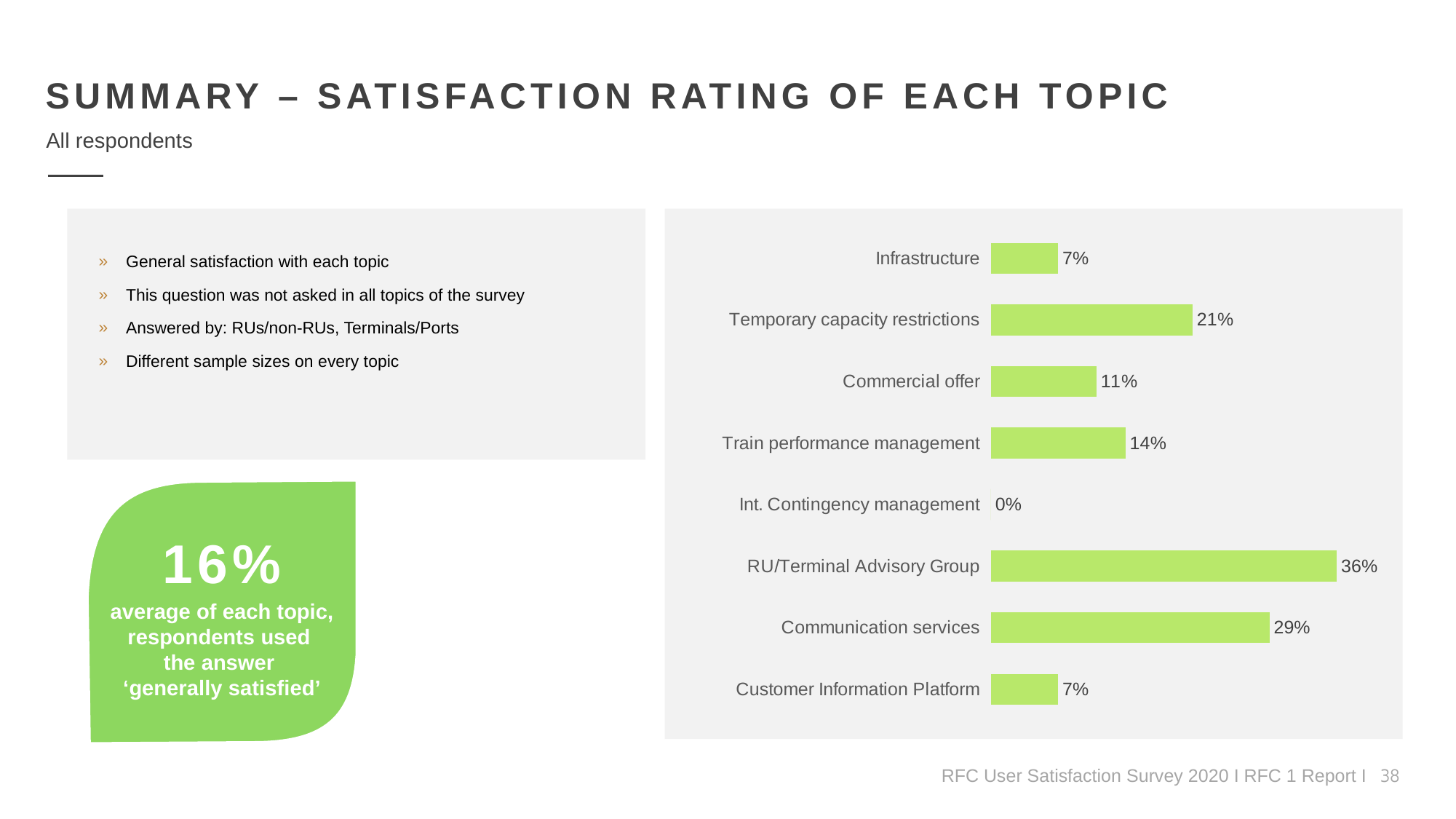

SUMMARY – SATISFACTION RATING OF EACH TOPIC
All respondents

### Chart

| Category | general satisfaction |
|---|---|
| Infrastructure | 0.07 |
| Temporary capacity restrictions | 0.21 |
| Commercial offer | 0.11 |
| Train performance management | 0.14 |
| Int. Contingency management | 0.0 |
| RU/Terminal Advisory Group | 0.36 |
| Communication services | 0.29 |
| Customer Information Platform | 0.07 |
General satisfaction with each topic
This question was not asked in all topics of the survey
Answered by: RUs/non-RUs, Terminals/Ports
Different sample sizes on every topic

16%
average of each topic, respondents used
the answer
‘generally satisfied’